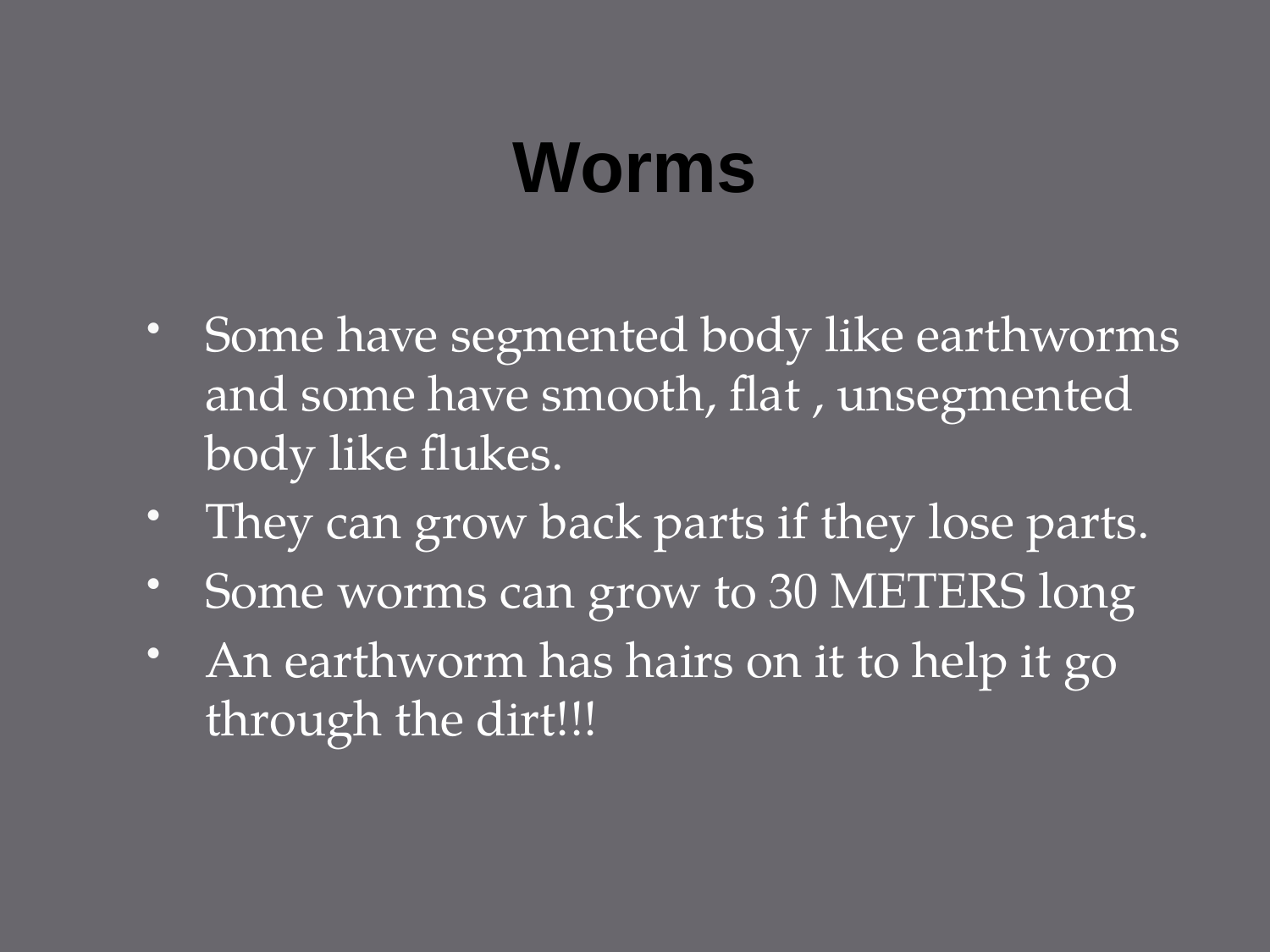

# Worms
Some have segmented body like earthworms and some have smooth, flat , unsegmented body like flukes.
They can grow back parts if they lose parts.
Some worms can grow to 30 METERS long
An earthworm has hairs on it to help it go through the dirt!!!